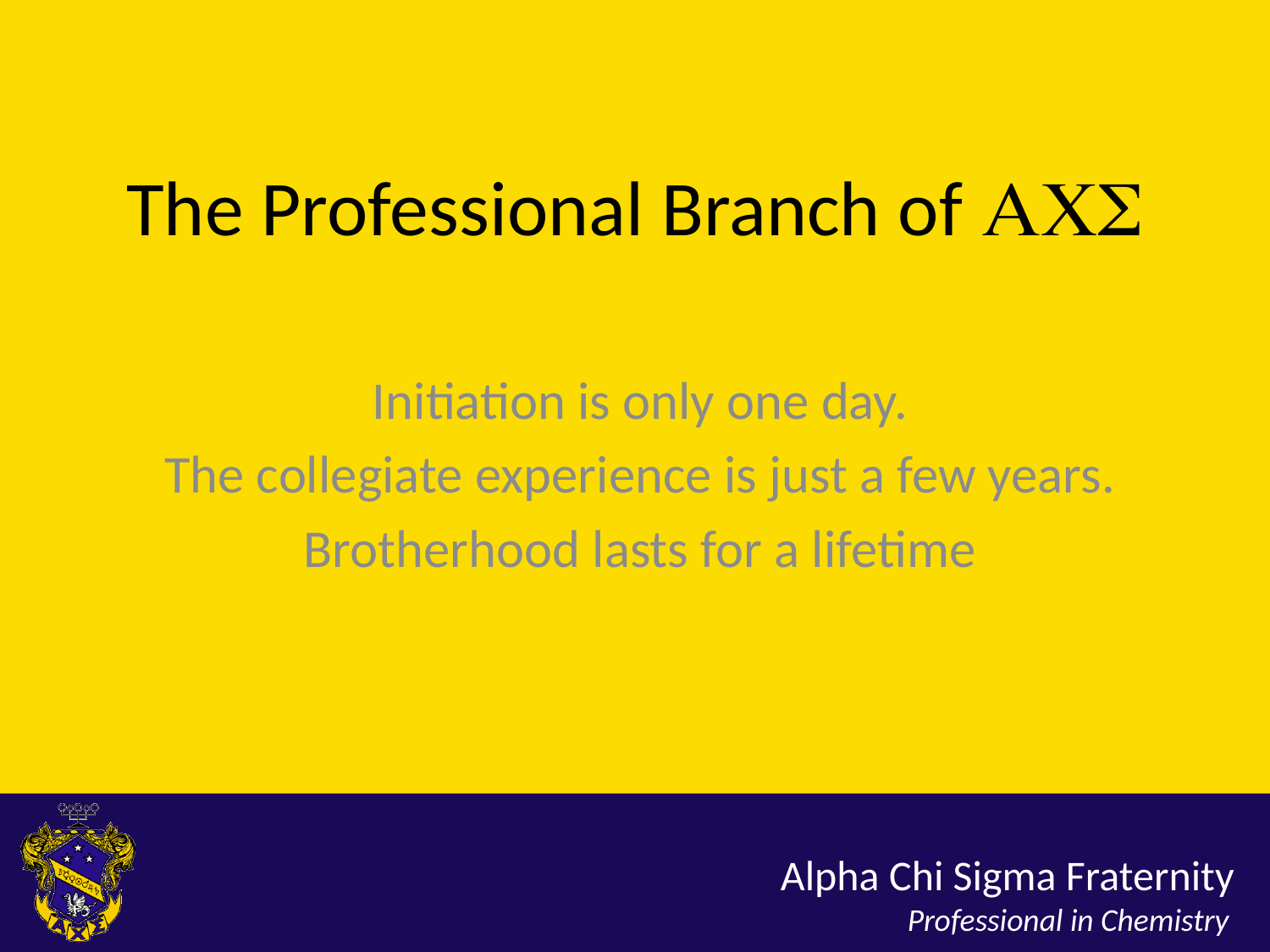

# The Professional Branch of ΑΧΣ
Initiation is only one day.
The collegiate experience is just a few years.
Brotherhood lasts for a lifetime